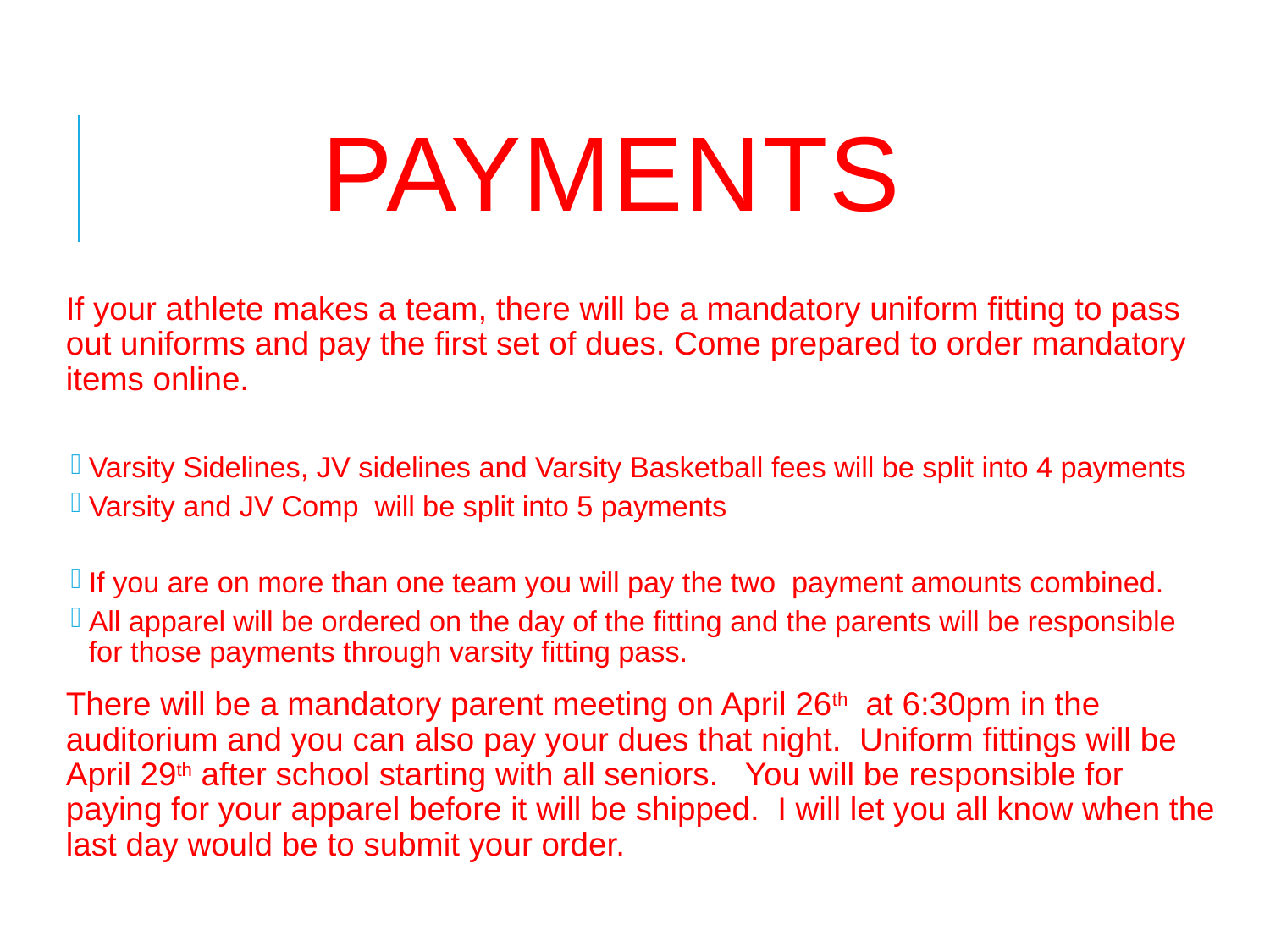

# Payments
If your athlete makes a team, there will be a mandatory uniform fitting to pass out uniforms and pay the first set of dues. Come prepared to order mandatory items online.

Varsity Sidelines, JV sidelines and Varsity Basketball fees will be split into 4 payments
Varsity and JV Comp  will be split into 5 payments

If you are on more than one team you will pay the two  payment amounts combined.
All apparel will be ordered on the day of the fitting and the parents will be responsible for those payments through varsity fitting pass.
There will be a mandatory parent meeting on April 26th  at 6:30pm in the auditorium and you can also pay your dues that night.  Uniform fittings will be April 29th after school starting with all seniors.   You will be responsible for paying for your apparel before it will be shipped.  I will let you all know when the last day would be to submit your order.